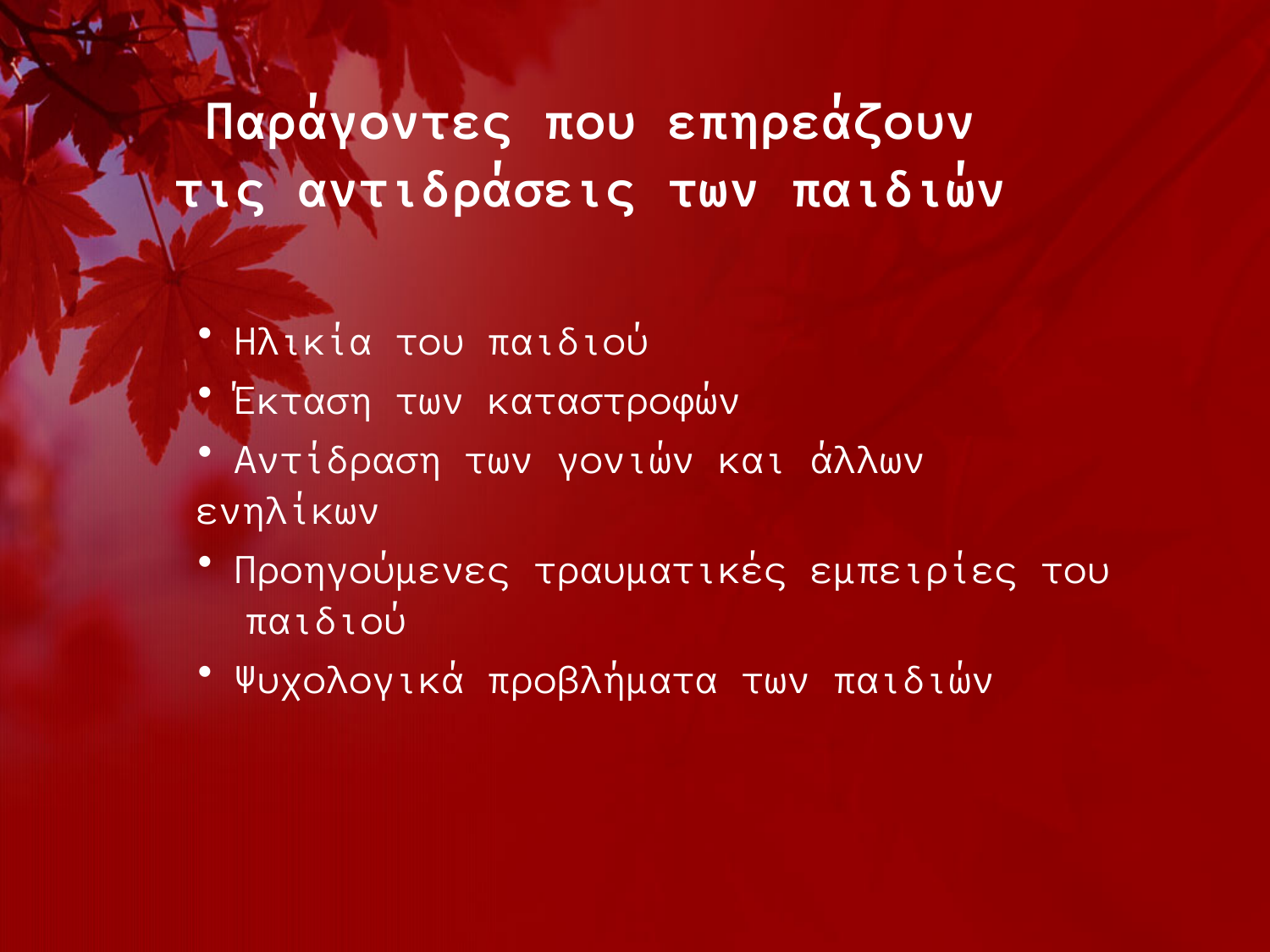

# Παράγοντες που επηρεάζουν τις αντιδράσεις των παιδιών
 Ηλικία του παιδιού
 Έκταση των καταστροφών
 Αντίδραση των γονιών και άλλων  	ενηλίκων
 Προηγούμενες τραυματικές εμπειρίες του 	παιδιού
 Ψυχολογικά προβλήματα των παιδιών